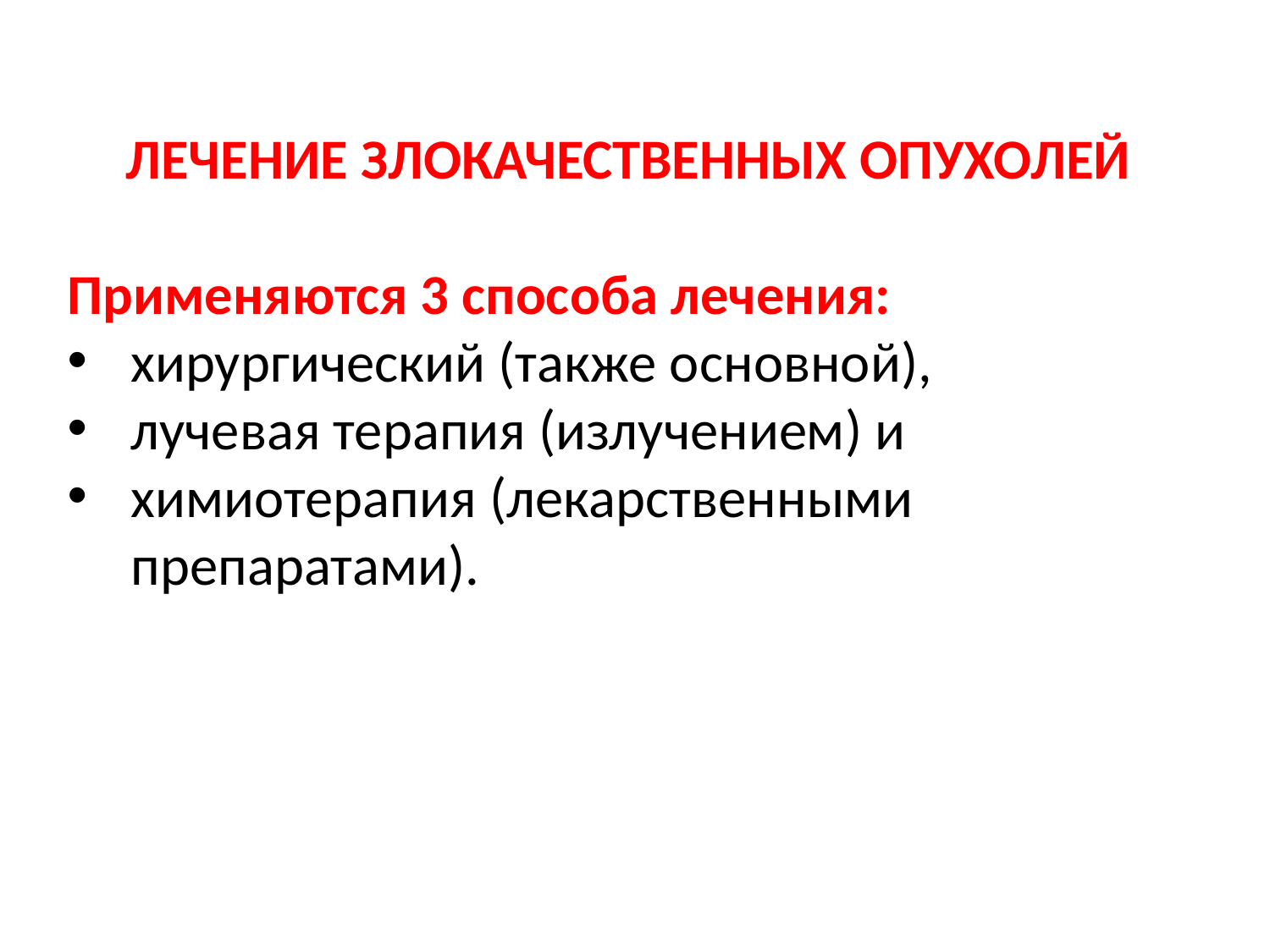

ЛЕЧЕНИЕ ЗЛОКАЧЕСТВЕННЫХ ОПУХОЛЕЙ

Применяются 3 способа лечения:
хирургический (также основной),
лучевая терапия (излучением) и
химиотерапия (лекарственными препаратами).